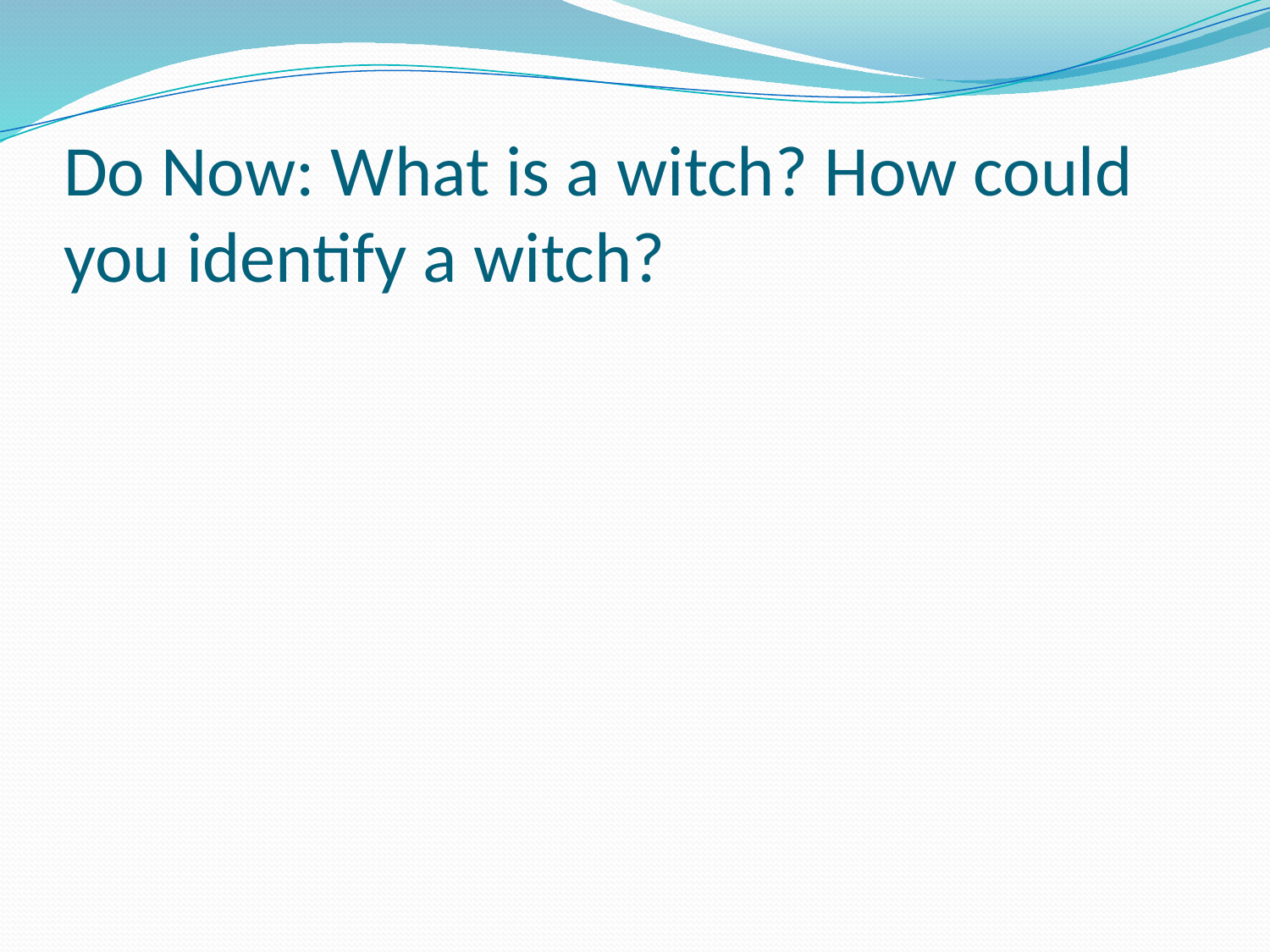

# Do Now: What is a witch? How could you identify a witch?